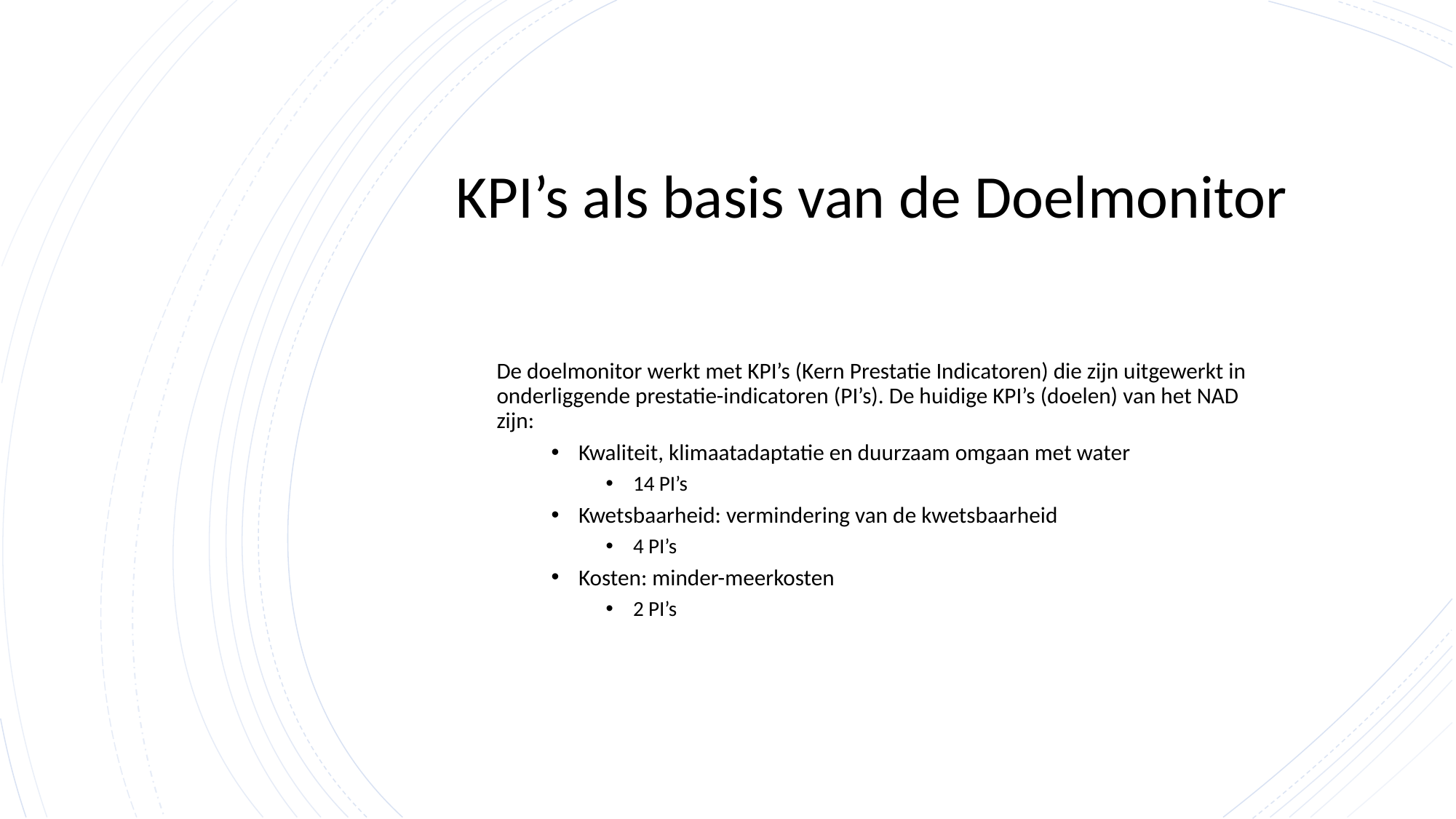

# KPI’s als basis van de Doelmonitor
De doelmonitor werkt met KPI’s (Kern Prestatie Indicatoren) die zijn uitgewerkt in onderliggende prestatie-indicatoren (PI’s). De huidige KPI’s (doelen) van het NAD zijn:
Kwaliteit, klimaatadaptatie en duurzaam omgaan met water
14 PI’s
Kwetsbaarheid: vermindering van de kwetsbaarheid
4 PI’s
Kosten: minder-meerkosten
2 PI’s